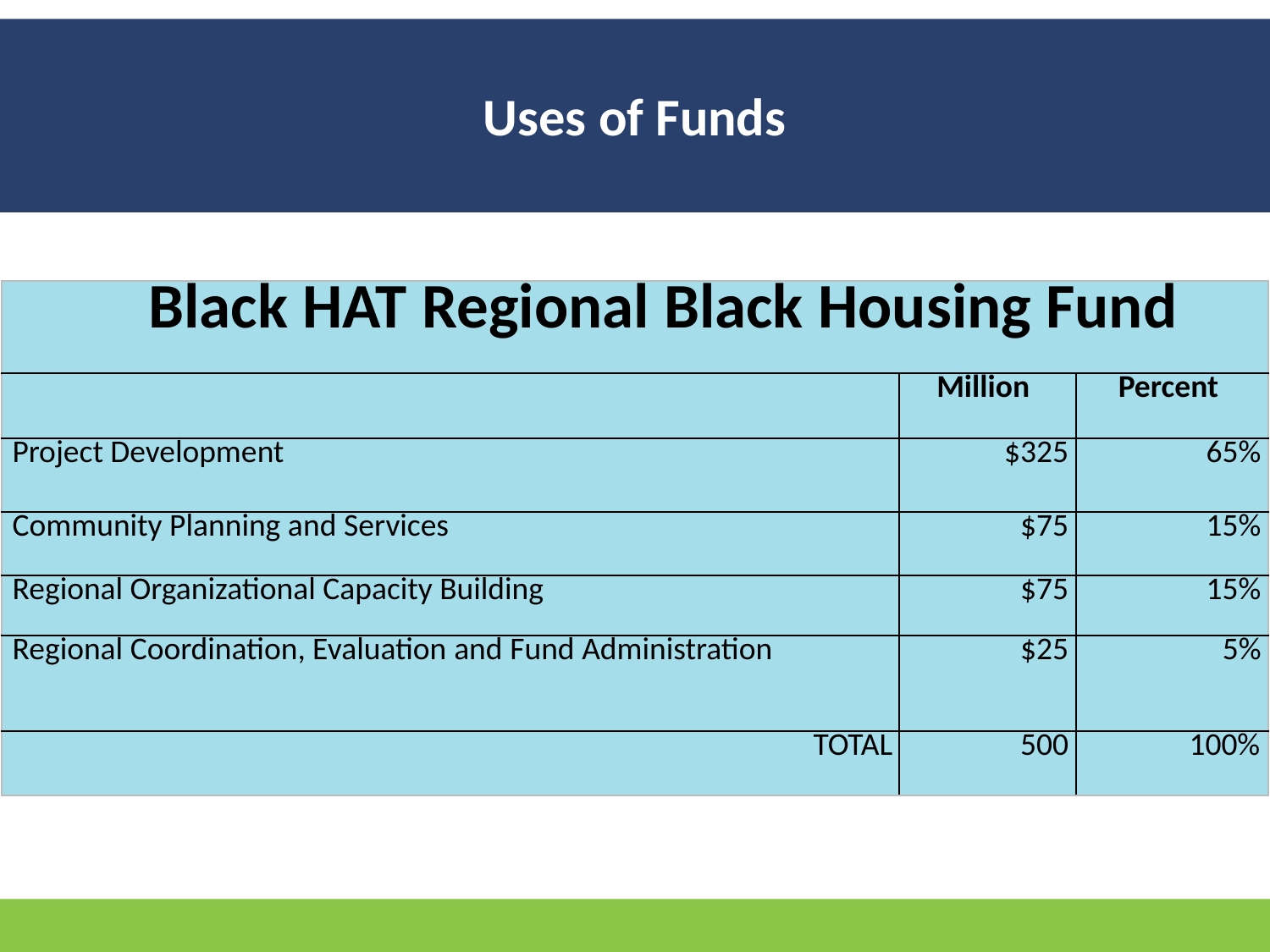

# Uses of Funds
| Black HAT Regional Black Housing Fund |  |  |
| --- | --- | --- |
|  | Million | Percent |
| Project Development | $325 | 65% |
| Community Planning and Services | $75 | 15% |
| Regional Organizational Capacity Building | $75 | 15% |
| Regional Coordination, Evaluation and Fund Administration | $25 | 5% |
| TOTAL | 500 | 100% |